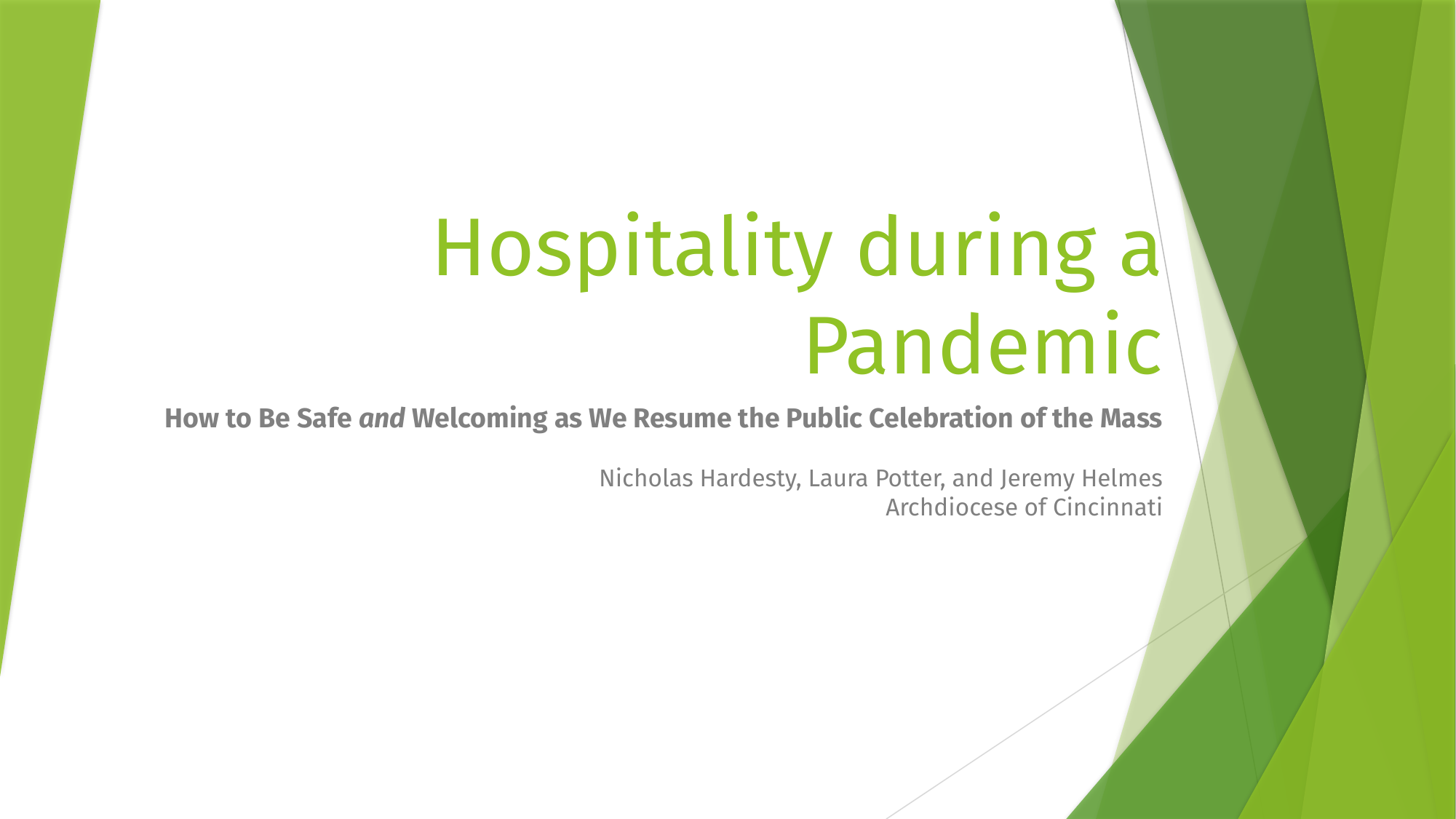

# Hospitality during a Pandemic
How to Be Safe and Welcoming as We Resume the Public Celebration of the Mass

Nicholas Hardesty, Laura Potter, and Jeremy Helmes
Archdiocese of Cincinnati